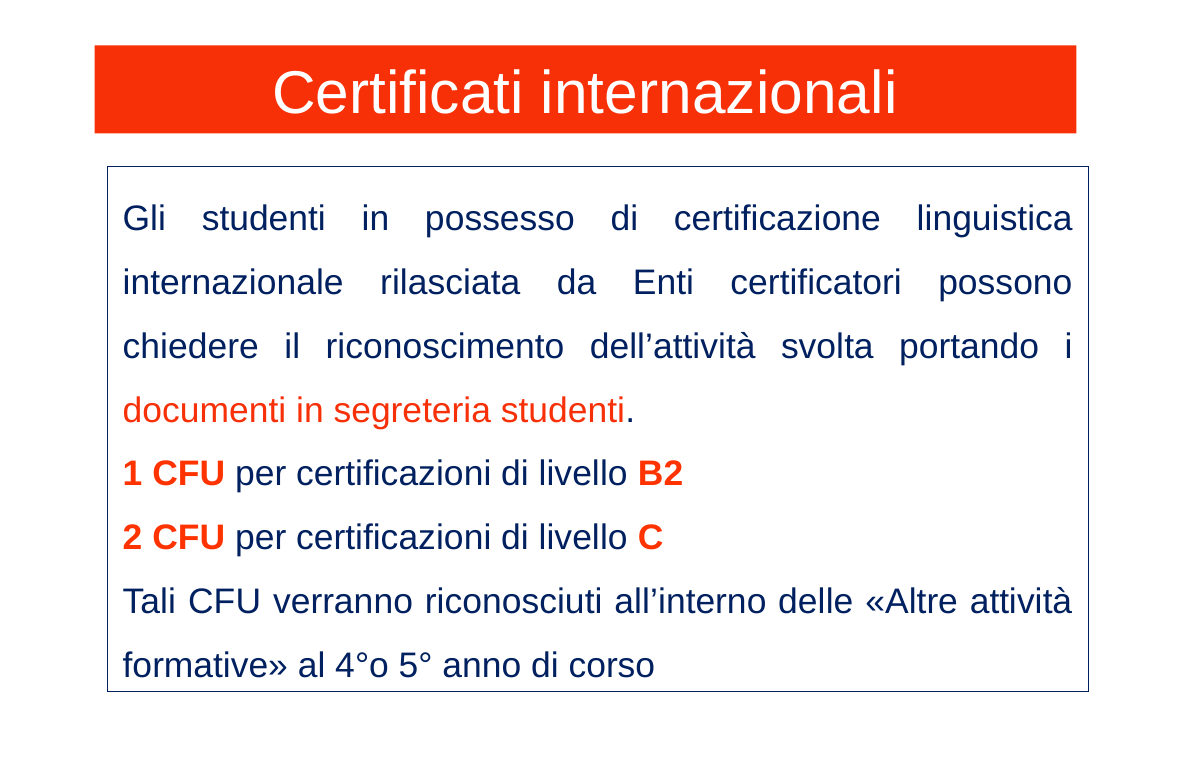

Certificati internazionali
Gli studenti in possesso di certificazione linguistica internazionale rilasciata da Enti certificatori possono chiedere il riconoscimento dell’attività svolta portando i documenti in segreteria studenti.
1 CFU per certificazioni di livello B2
2 CFU per certificazioni di livello C
Tali CFU verranno riconosciuti all’interno delle «Altre attività formative» al 4°o 5° anno di corso